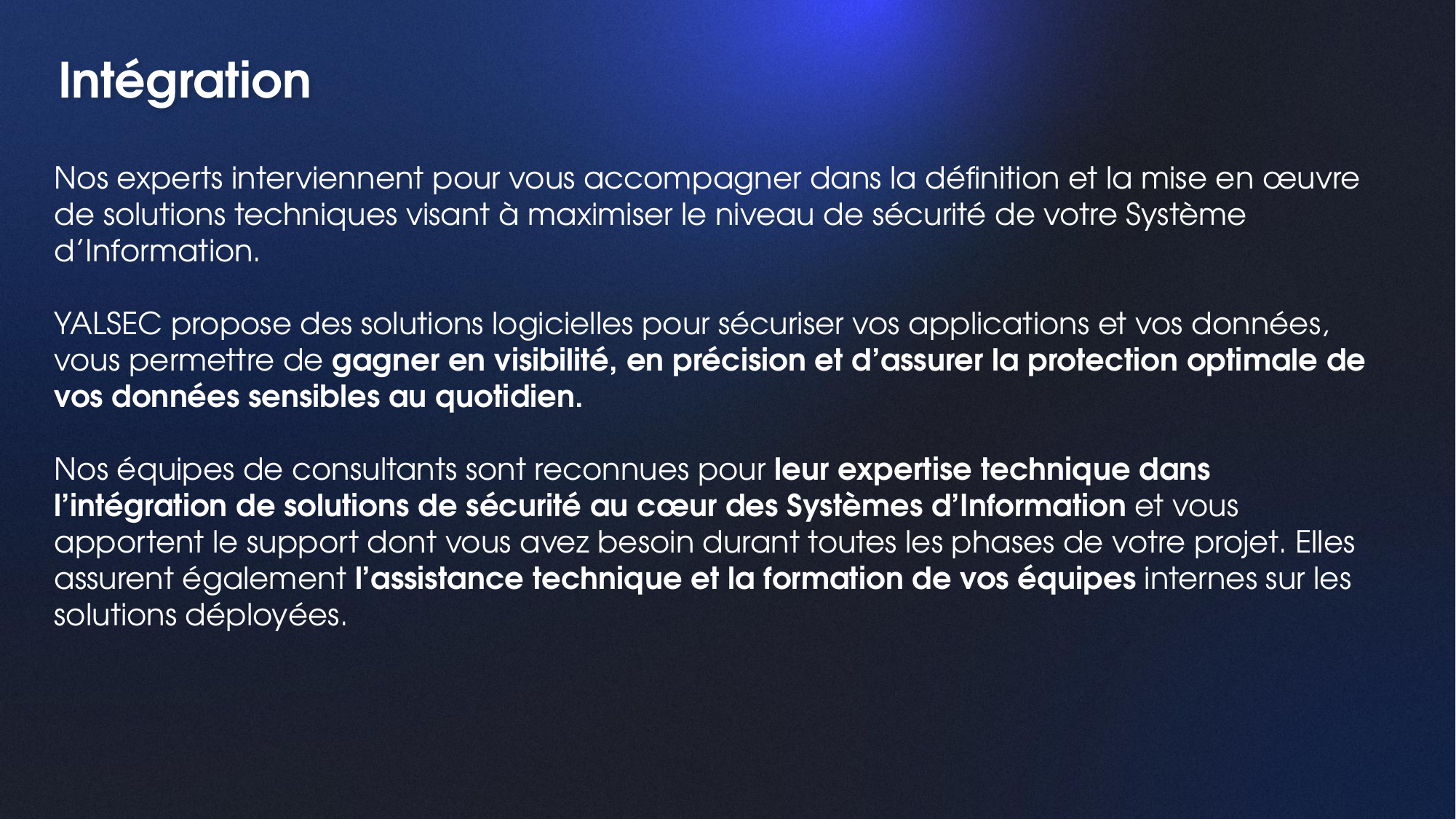

Intégration
Nos experts interviennent pour vous accompagner dans la définition et la mise en œuvre de solutions techniques visant à maximiser le niveau de sécurité de votre Système d’Information.

YALSEC propose des solutions logicielles pour sécuriser vos applications et vos données, vous permettre de gagner en visibilité, en précision et d’assurer la protection optimale de vos données sensibles au quotidien.

Nos équipes de consultants sont reconnues pour leur expertise technique dans l’intégration de solutions de sécurité au cœur des Systèmes d’Information et vous apportent le support dont vous avez besoin durant toutes les phases de votre projet. Elles assurent également l’assistance technique et la formation de vos équipes internes sur les solutions déployées.